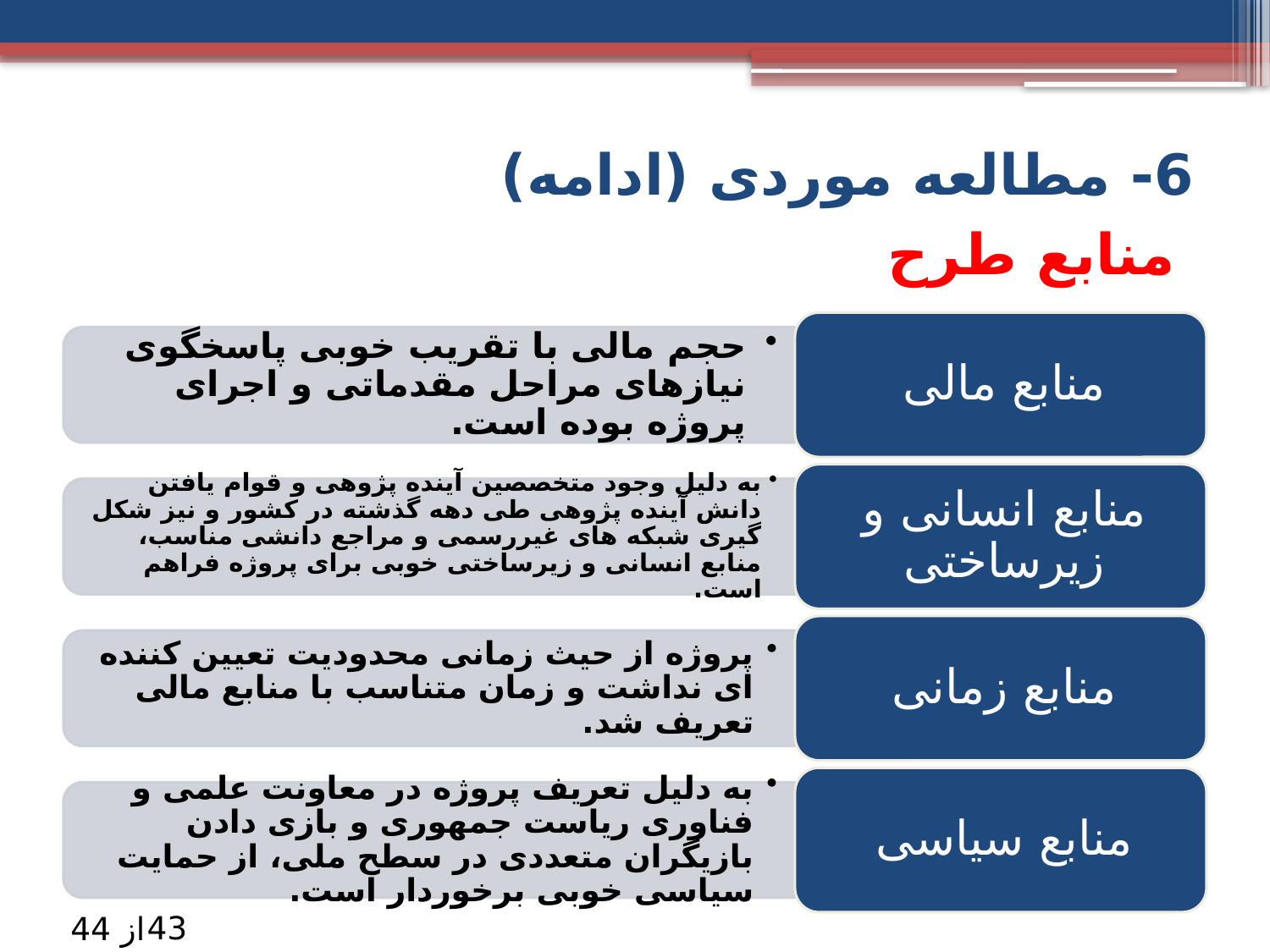

6- مطالعه موردی (ادامه)
منابع طرح

حجم مالی با تقریب خوبی پاسخگوی نیازهای مراحل مقدماتی و اجرای پروژه بوده است.
منابع مالی
به دلیل وجود متخصصین آینده پژوهی و قوام یافتن دانش آینده پژوهی طی دهه گذشته در کشور و نیز شکل گیری شبکه های غیررسمی و مراجع دانشی مناسب، منابع انسانی و زیرساختی خوبی برای پروژه فراهم است.
منابع انسانی و زیرساختی
پروژه از حیث زمانی محدودیت تعیین کننده ای نداشت و زمان متناسب با منابع مالی تعریف شد.
منابع زمانی
به دلیل تعریف پروژه در معاونت علمی و فناوری ریاست جمهوری و بازی دادن بازیگران متعددی در سطح ملی، از حمایت سیاسی خوبی برخوردار است.
منابع سیاسی
43
از 44